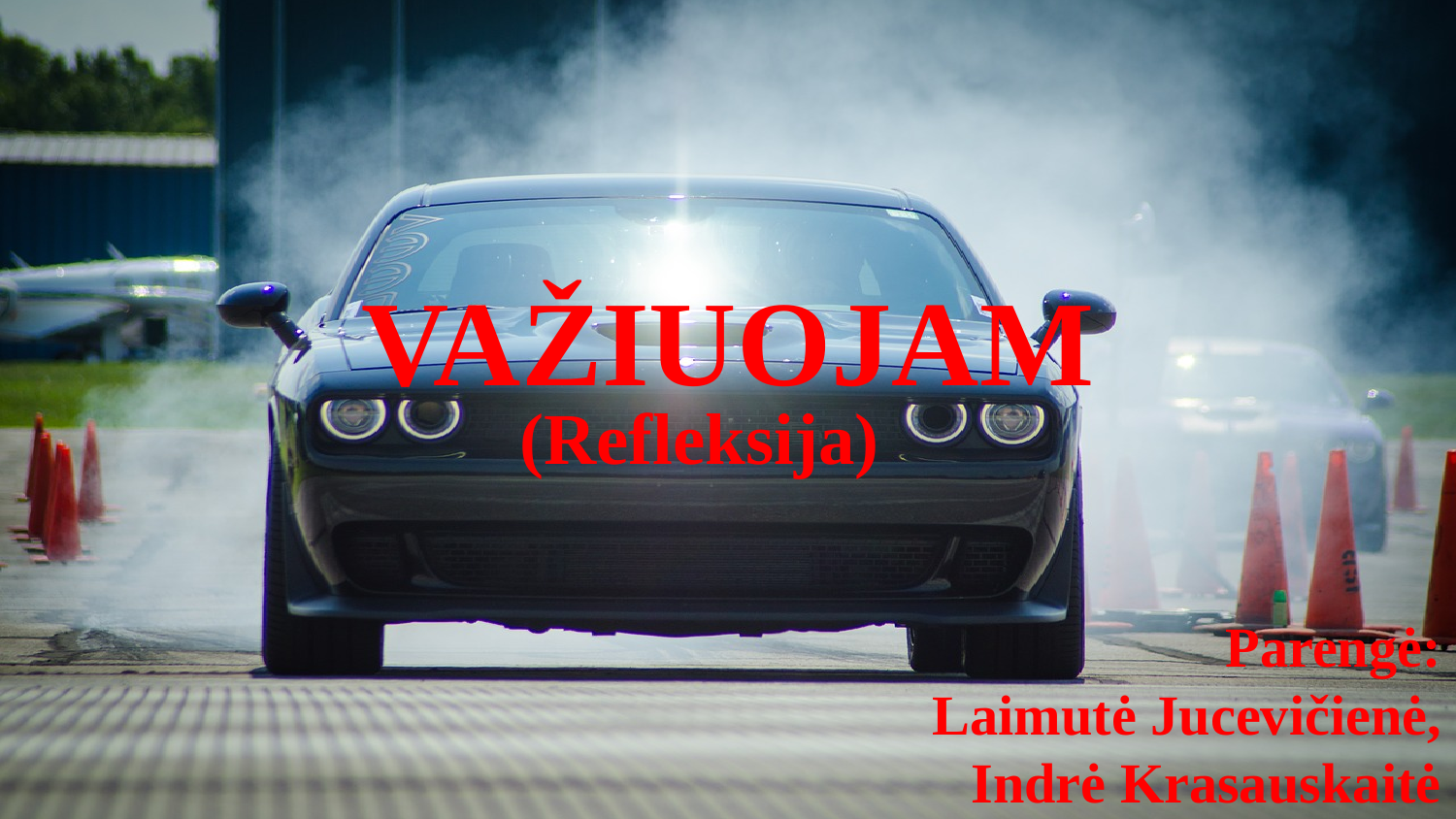

# VAŽIUOJAM
(Refleksija)
Parengė:
Laimutė Jucevičienė,
Indrė Krasauskaitė